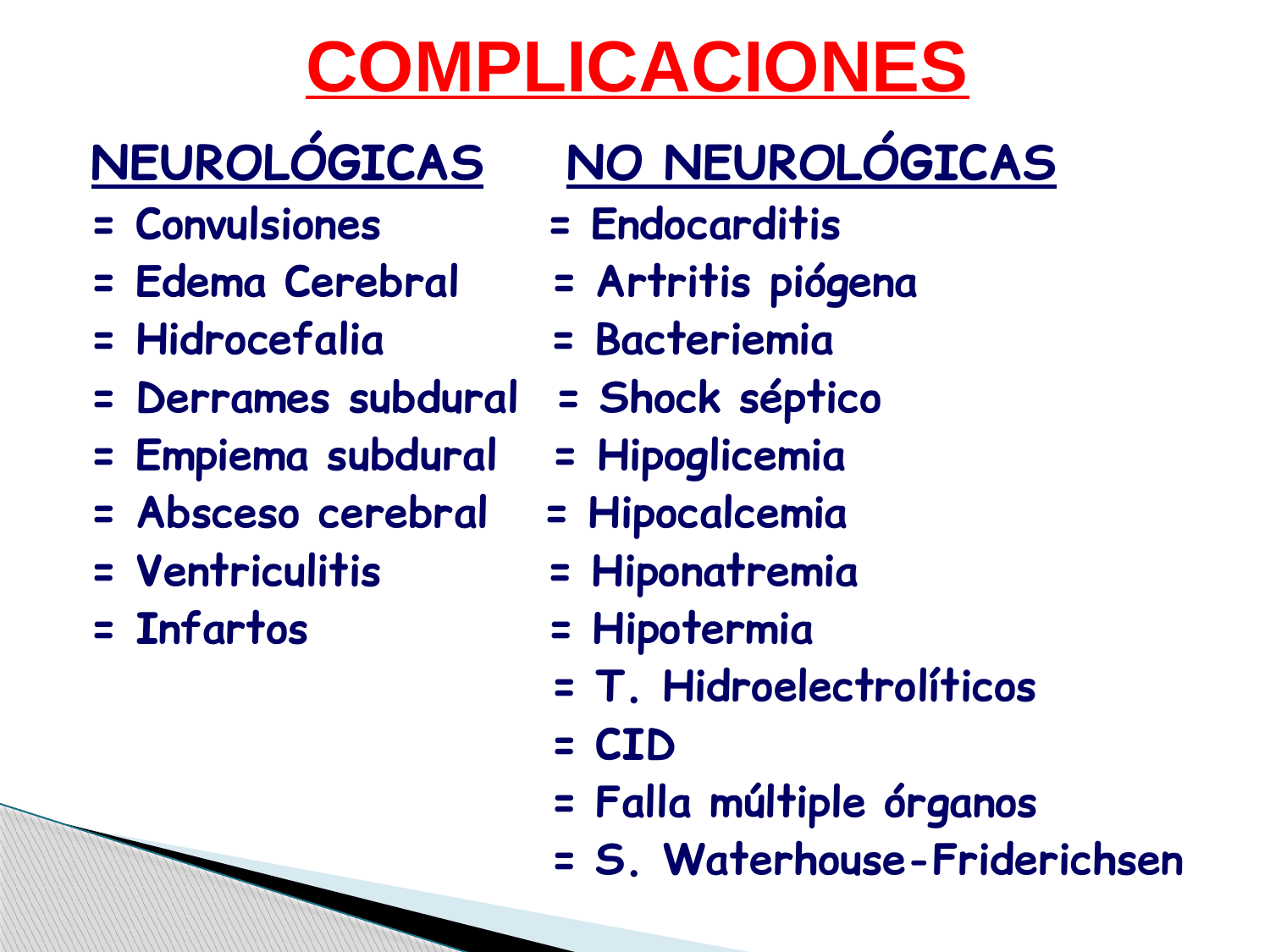

# COMPLICACIONES
NEUROLÓGICAS    NO NEUROLÓGICAS
= Convulsiones         = Endocarditis
= Edema Cerebral     = Artritis piógena
= Hidrocefalia         = Bacteriemia
= Derrames subdural  = Shock séptico
= Empiema subdural   = Hipoglicemia
= Absceso cerebral   = Hipocalcemia
= Ventriculitis         = Hiponatremia
= Infartos             = Hipotermia
                         = T. Hidroelectrolíticos
                         = CID
                         = Falla múltiple órganos
                         = S. Waterhouse-Friderichsen